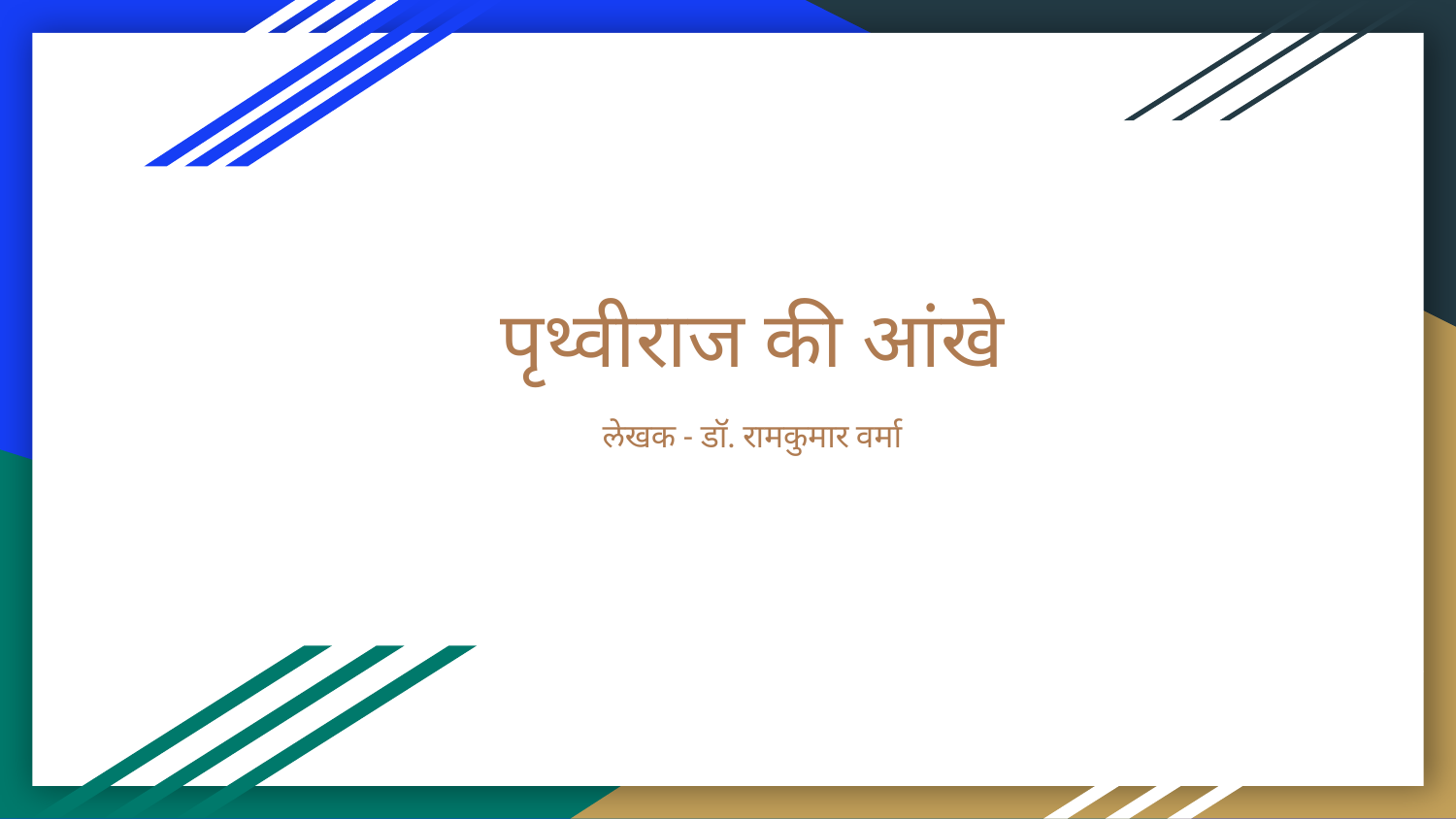

# पृथ्वीराज की आंखे
लेखक - डॉ. रामकुमार वर्मा